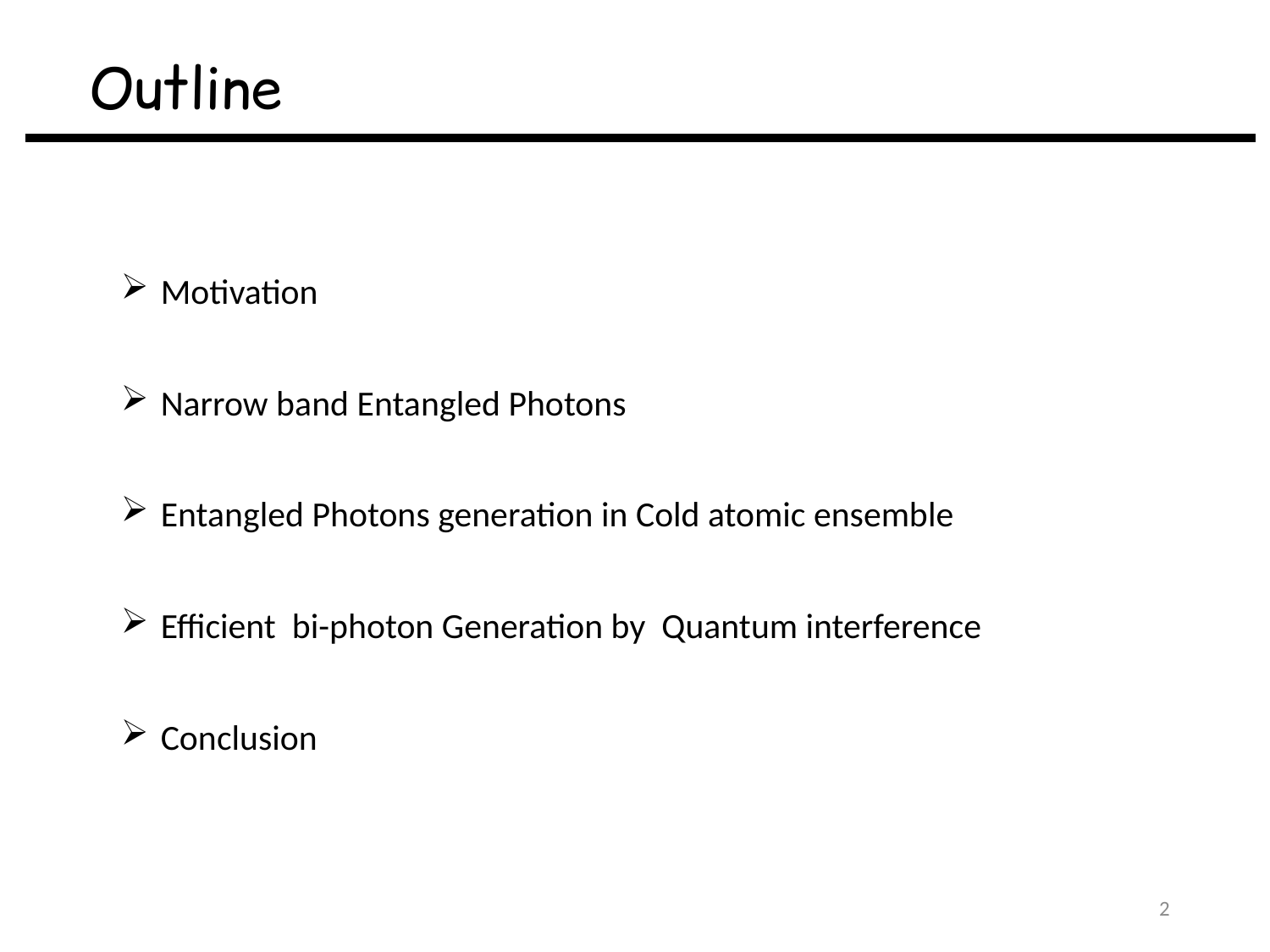

Outline
 Motivation

 Narrow band Entangled Photons

 Entangled Photons generation in Cold atomic ensemble

 Efficient  bi-photon Generation by  Quantum interference

 Conclusion

2